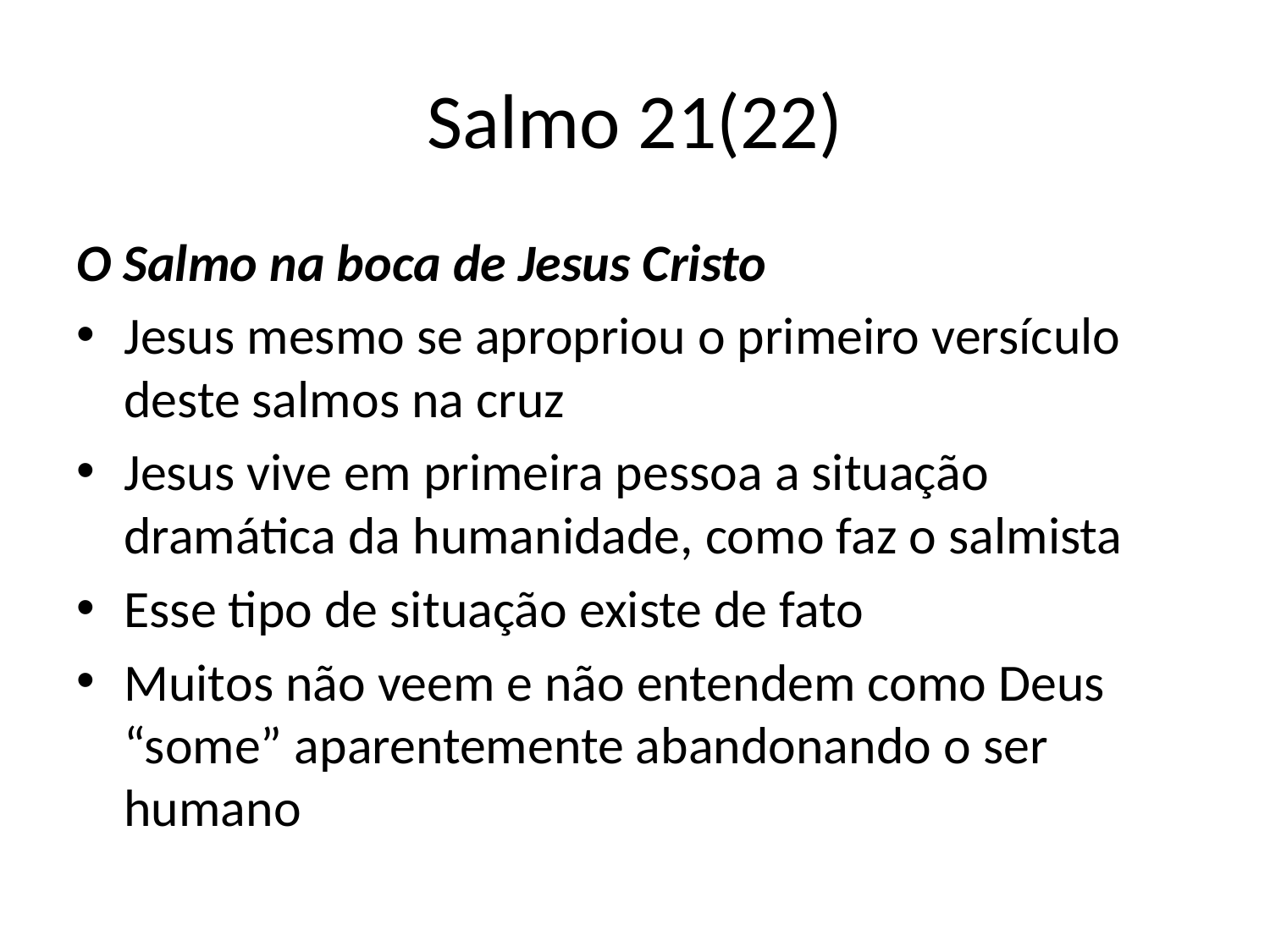

# Salmo 21(22)
O Salmo na boca de Jesus Cristo
Jesus mesmo se apropriou o primeiro versículo deste salmos na cruz
Jesus vive em primeira pessoa a situação dramática da humanidade, como faz o salmista
Esse tipo de situação existe de fato
Muitos não veem e não entendem como Deus “some” aparentemente abandonando o ser humano